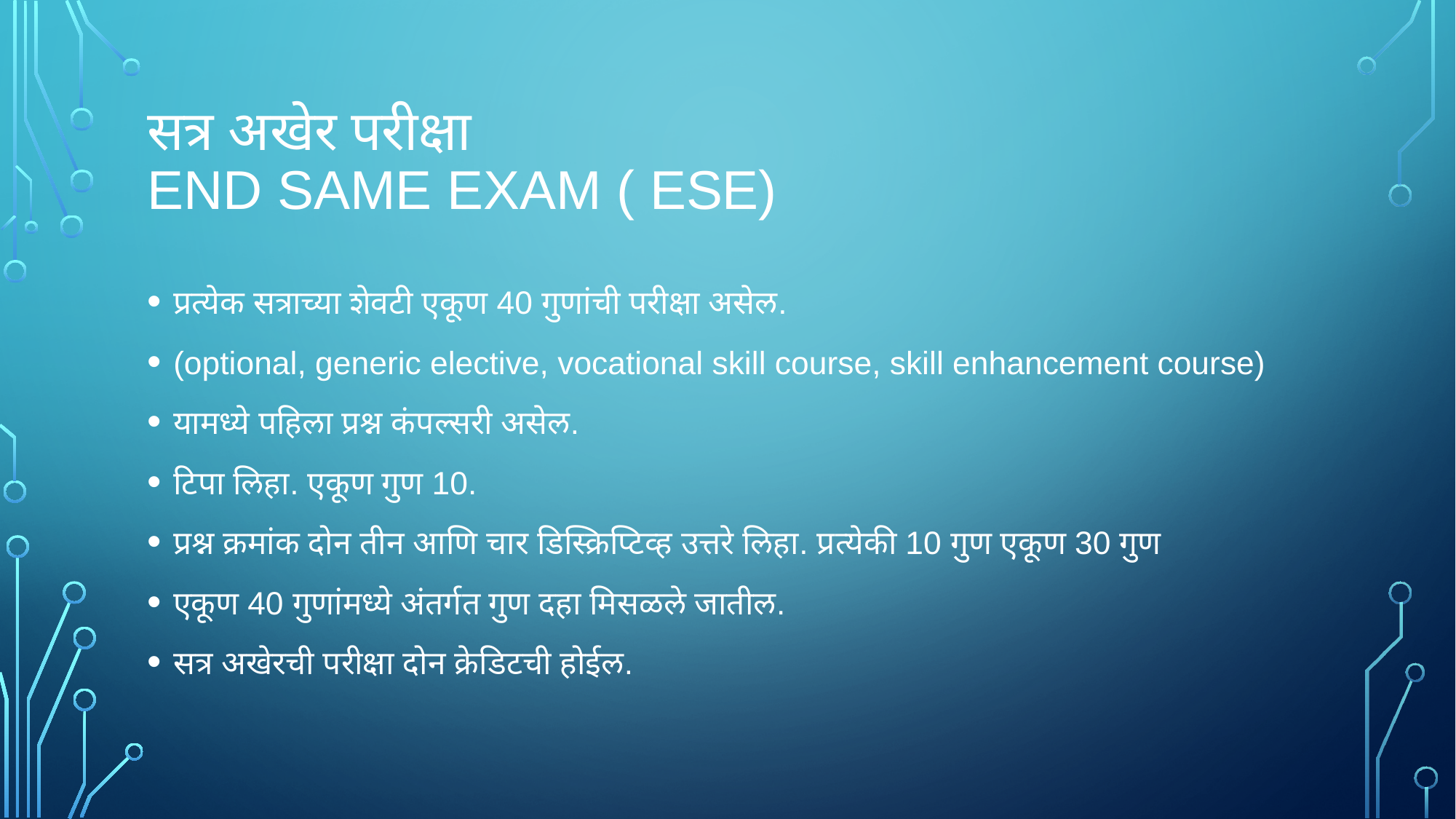

# सत्र अखेर परीक्षा end same exam ( ese)
प्रत्येक सत्राच्या शेवटी एकूण 40 गुणांची परीक्षा असेल.
(optional, generic elective, vocational skill course, skill enhancement course)
यामध्ये पहिला प्रश्न कंपल्सरी असेल.
टिपा लिहा. एकूण गुण 10.
प्रश्न क्रमांक दोन तीन आणि चार डिस्क्रिप्टिव्ह उत्तरे लिहा. प्रत्येकी 10 गुण एकूण 30 गुण
एकूण 40 गुणांमध्ये अंतर्गत गुण दहा मिसळले जातील.
सत्र अखेरची परीक्षा दोन क्रेडिटची होईल.